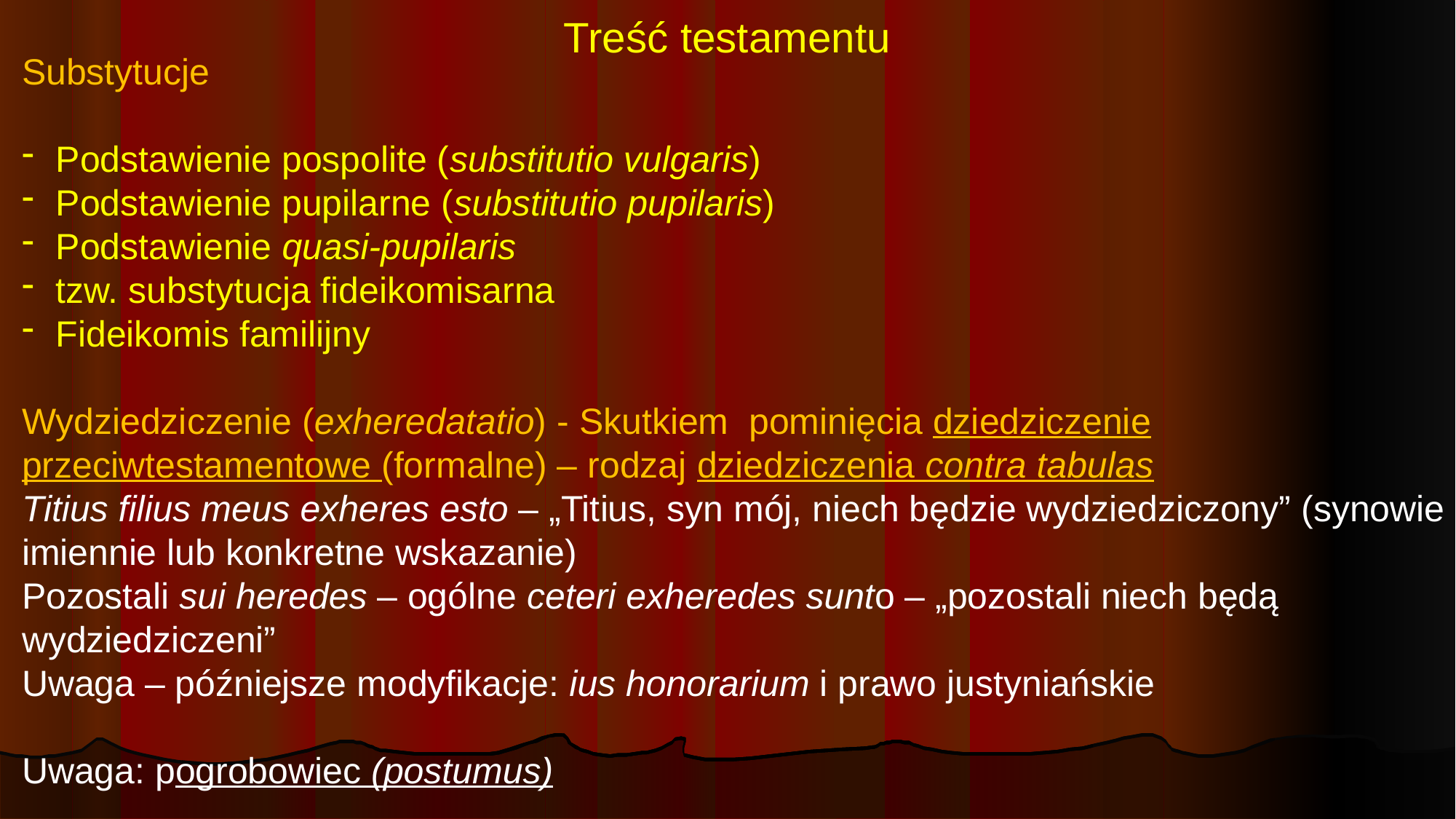

Substytucje

Podstawienie pospolite (substitutio vulgaris)
Podstawienie pupilarne (substitutio pupilaris)
Podstawienie quasi-pupilaris
tzw. substytucja fideikomisarna
Fideikomis familijny

Wydziedziczenie (exheredatatio) - Skutkiem  pominięcia dziedziczenie przeciwtestamentowe (formalne) – rodzaj dziedziczenia contra tabulas
Titius filius meus exheres esto – „Titius, syn mój, niech będzie wydziedziczony” (synowie imiennie lub konkretne wskazanie)
Pozostali sui heredes – ogólne ceteri exheredes sunto – „pozostali niech będą wydziedziczeni”
Uwaga – późniejsze modyfikacje: ius honorarium i prawo justyniańskie

Uwaga: pogrobowiec (postumus)

# Treść testamentu